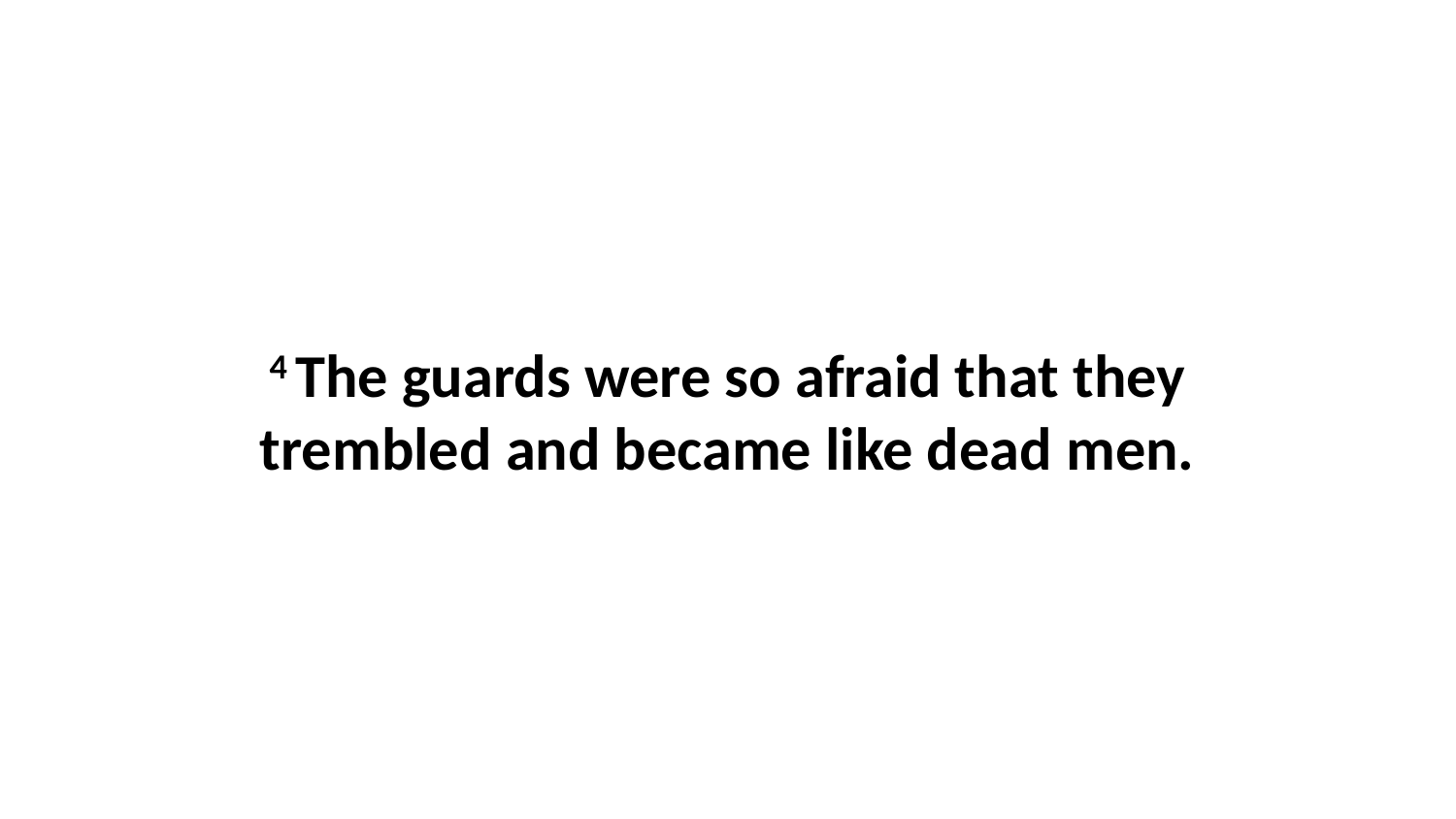

4 The guards were so afraid that they trembled and became like dead men.